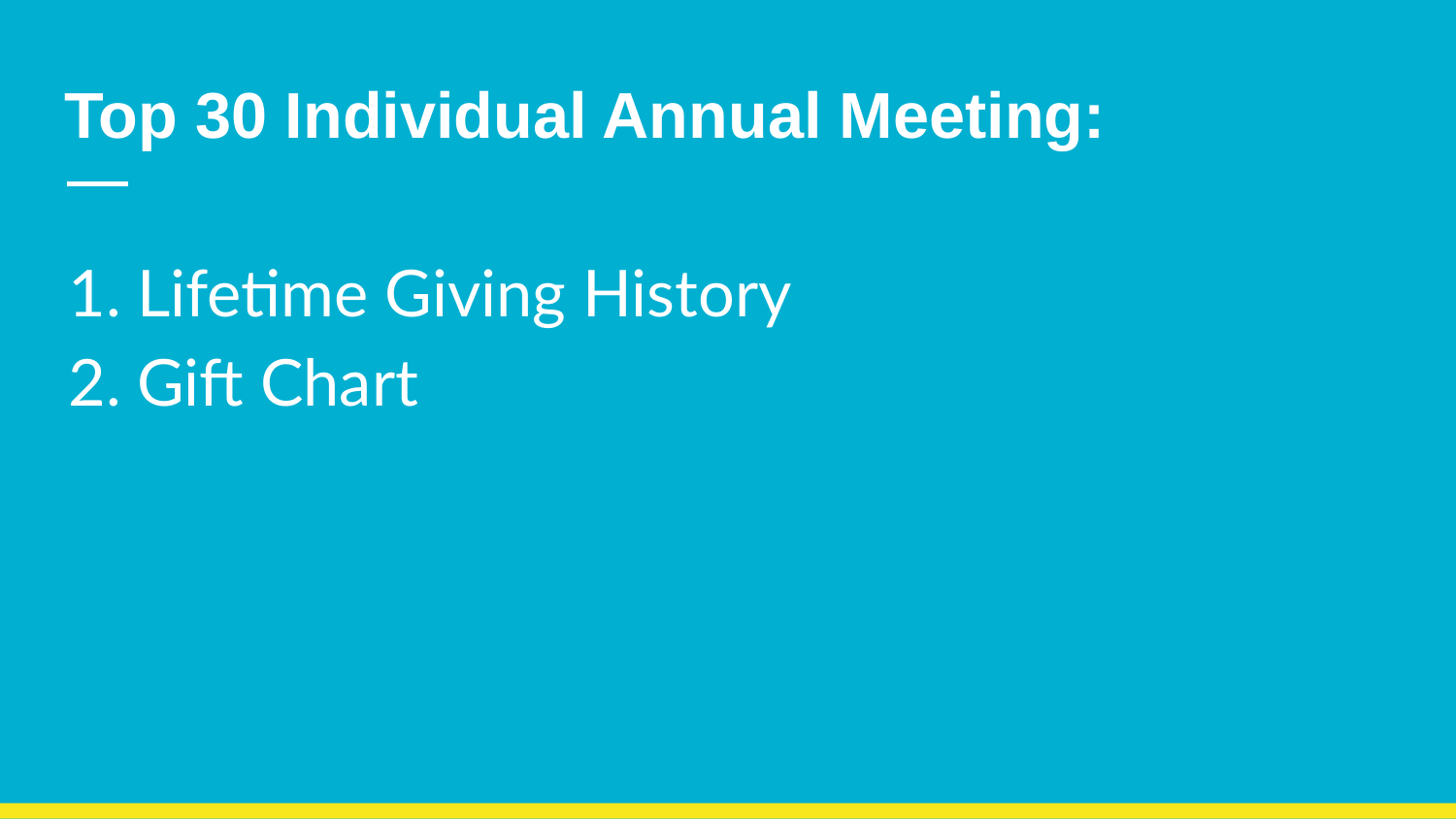

# Top 30 Individual Annual Meeting:
Lifetime Giving History
Gift Chart